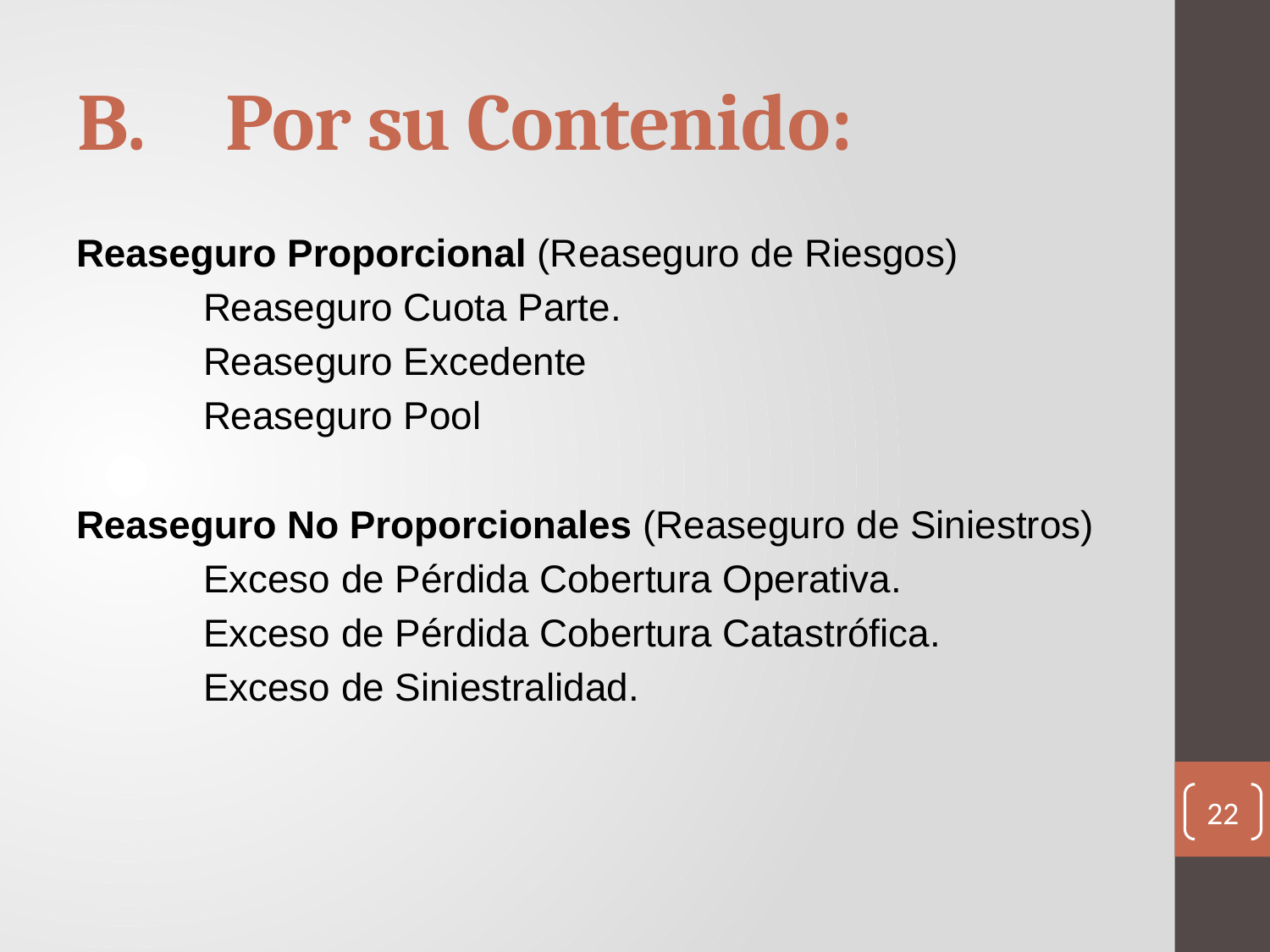

# B.     Por su Contenido:
Reaseguro Proporcional (Reaseguro de Riesgos)
	Reaseguro Cuota Parte.
	Reaseguro Excedente
	Reaseguro Pool

Reaseguro No Proporcionales (Reaseguro de Siniestros)
	Exceso de Pérdida Cobertura Operativa.
	Exceso de Pérdida Cobertura Catastrófica.
	Exceso de Siniestralidad.
22